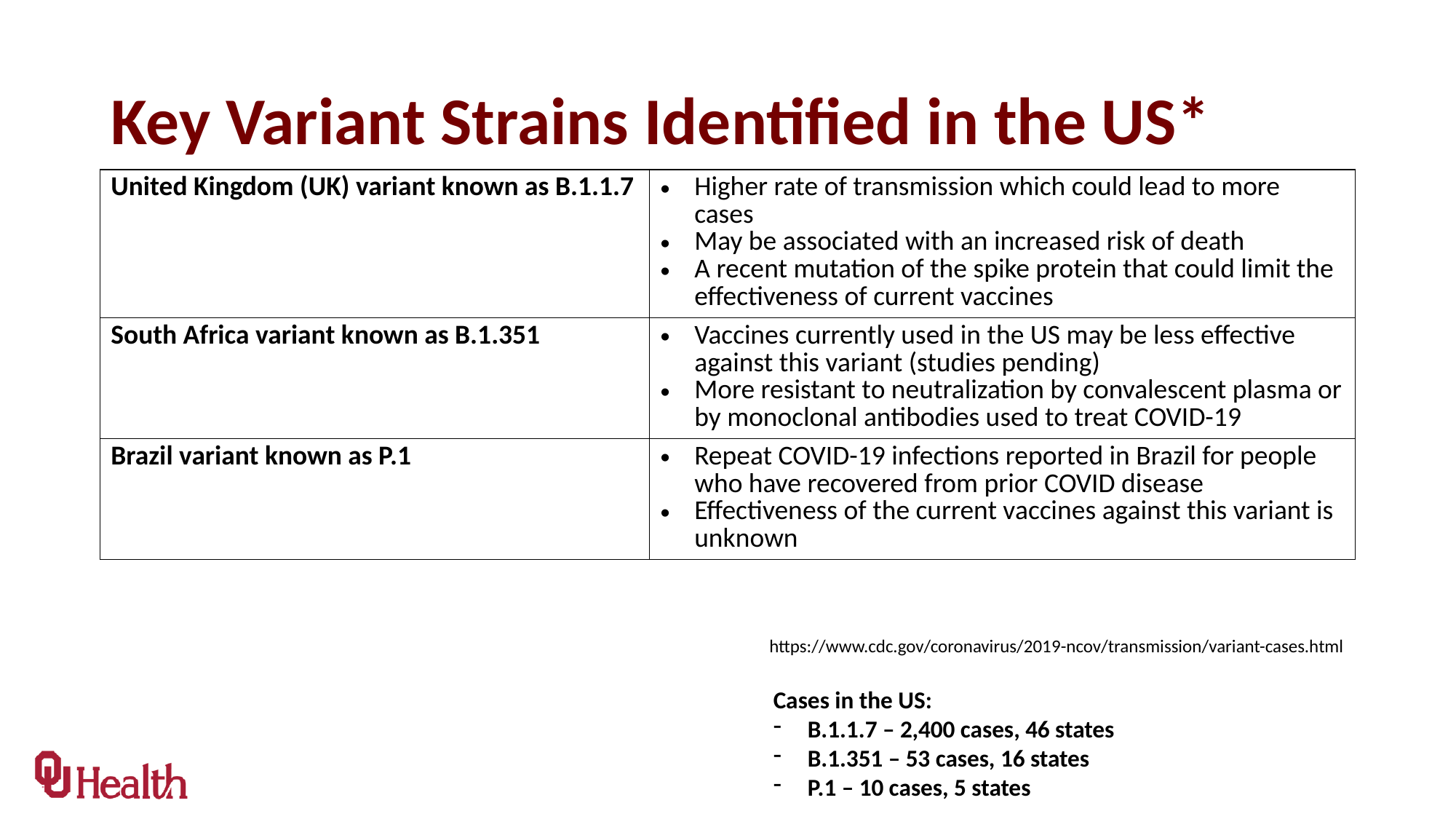

# Key Variant Strains Identified in the US*
| United Kingdom (UK) variant known as B.1.1.7 | Higher rate of transmission which could lead to more cases May be associated with an increased risk of death A recent mutation of the spike protein that could limit the effectiveness of current vaccines |
| --- | --- |
| South Africa variant known as B.1.351 | Vaccines currently used in the US may be less effective against this variant (studies pending) More resistant to neutralization by convalescent plasma or by monoclonal antibodies used to treat COVID-19 |
| Brazil variant known as P.1 | Repeat COVID-19 infections reported in Brazil for people who have recovered from prior COVID disease Effectiveness of the current vaccines against this variant is unknown |
https://www.cdc.gov/coronavirus/2019-ncov/transmission/variant-cases.html
Cases in the US:
B.1.1.7 – 2,400 cases, 46 states
B.1.351 – 53 cases, 16 states
P.1 – 10 cases, 5 states